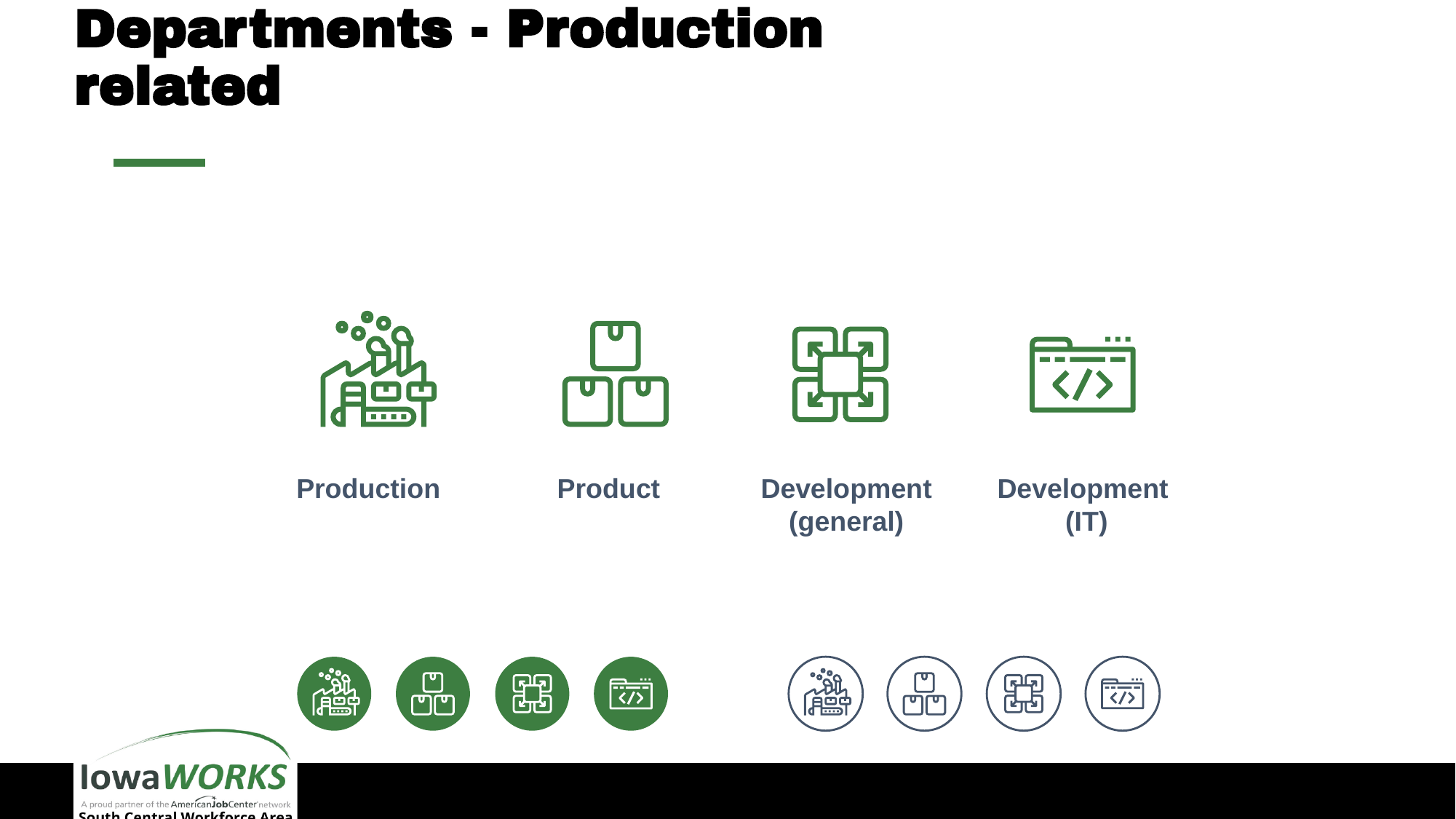

# Departments - Production related

Development (general)
Development
(IT)
Production
Product